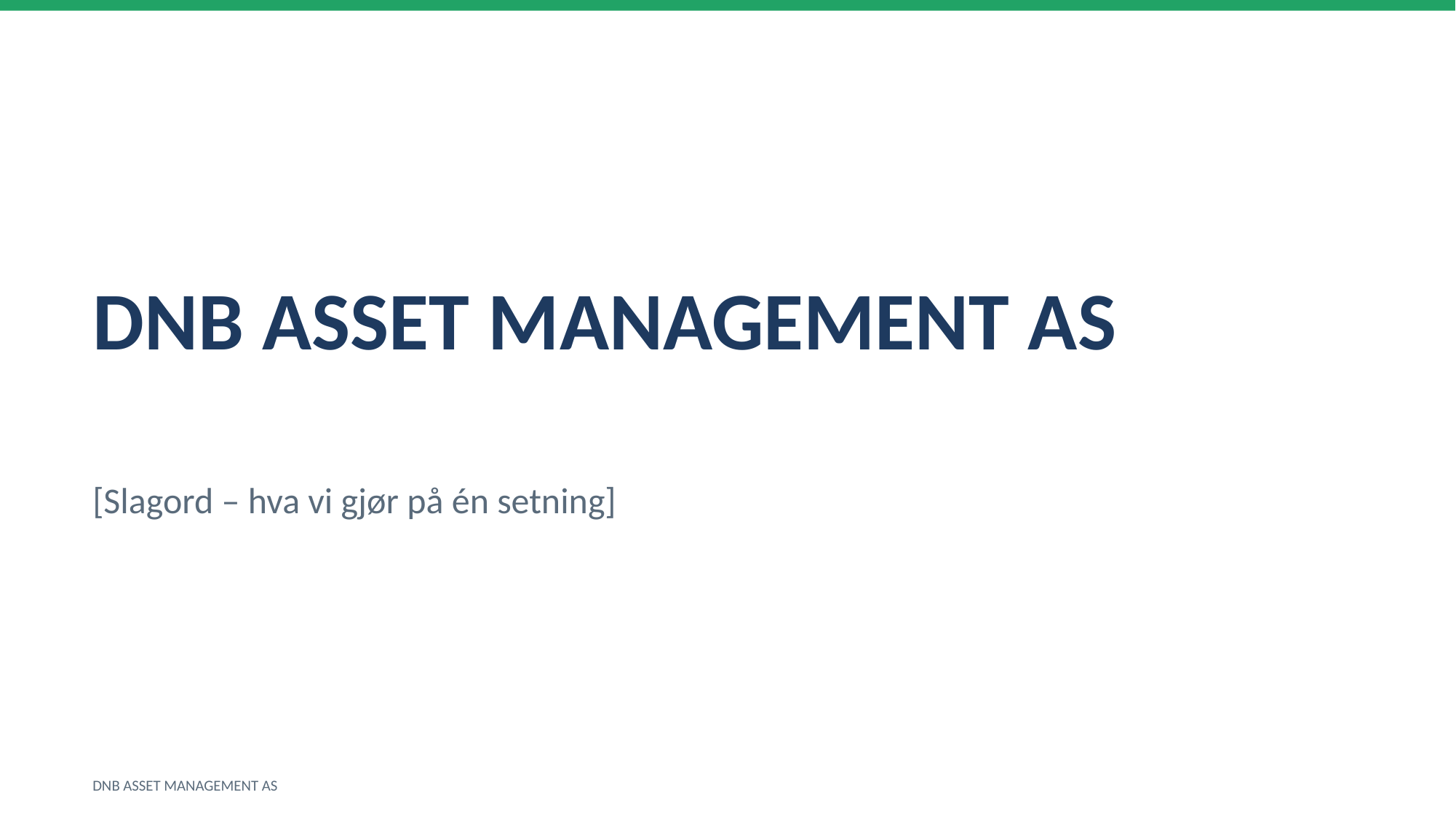

DNB ASSET MANAGEMENT AS
[Slagord – hva vi gjør på én setning]
DNB ASSET MANAGEMENT AS